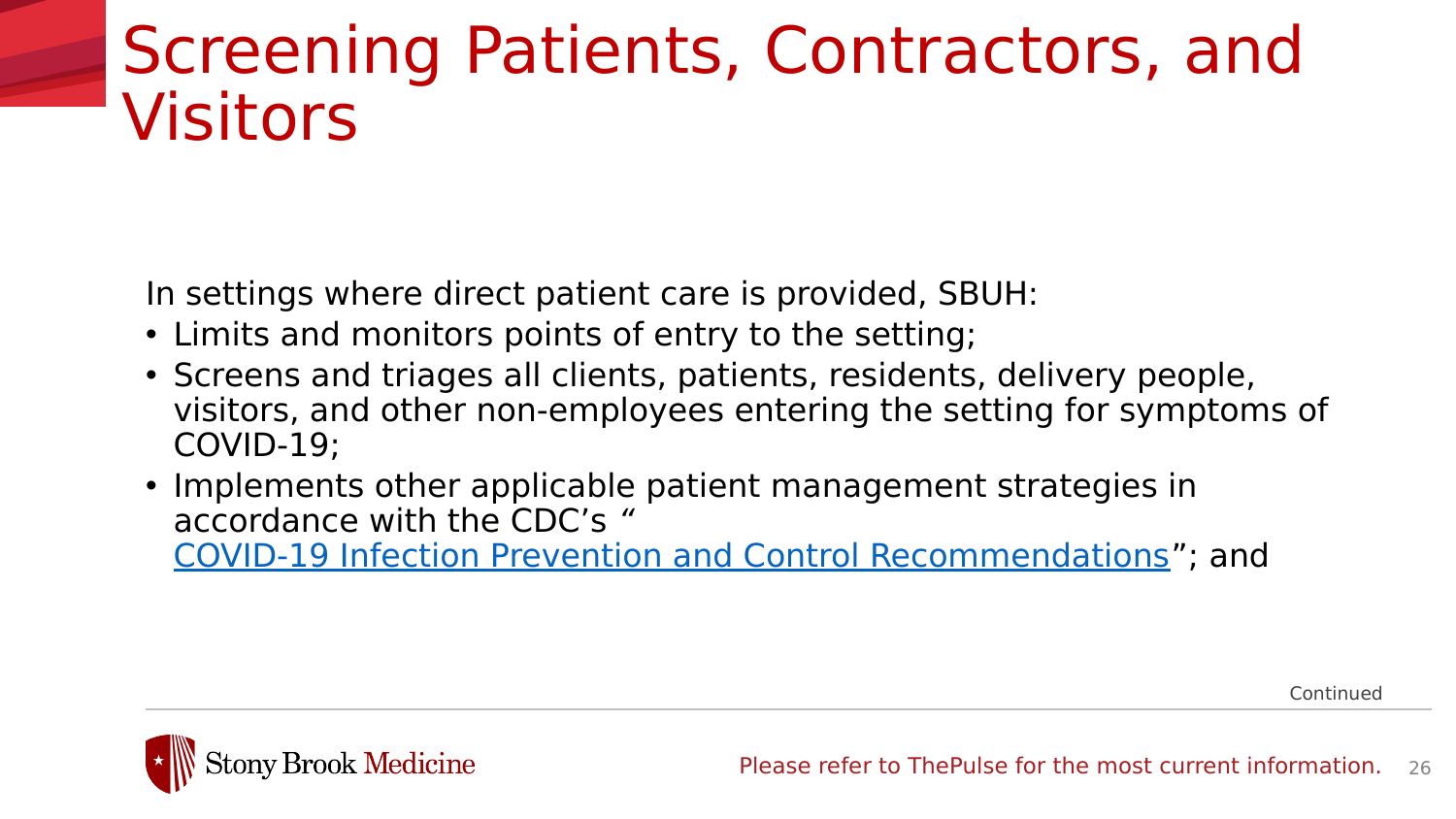

Screening Patients, Contractors, and Visitors

In settings where direct patient care is provided, SBUH:
Limits and monitors points of entry to the setting;
Screens and triages all clients, patients, residents, delivery people, visitors, and other non-employees entering the setting for symptoms of COVID-19;
Implements other applicable patient management strategies in accordance with the CDC’s “COVID-19 Infection Prevention and Control Recommendations”; and

Continued
Please refer to ThePulse for the most current information.
26